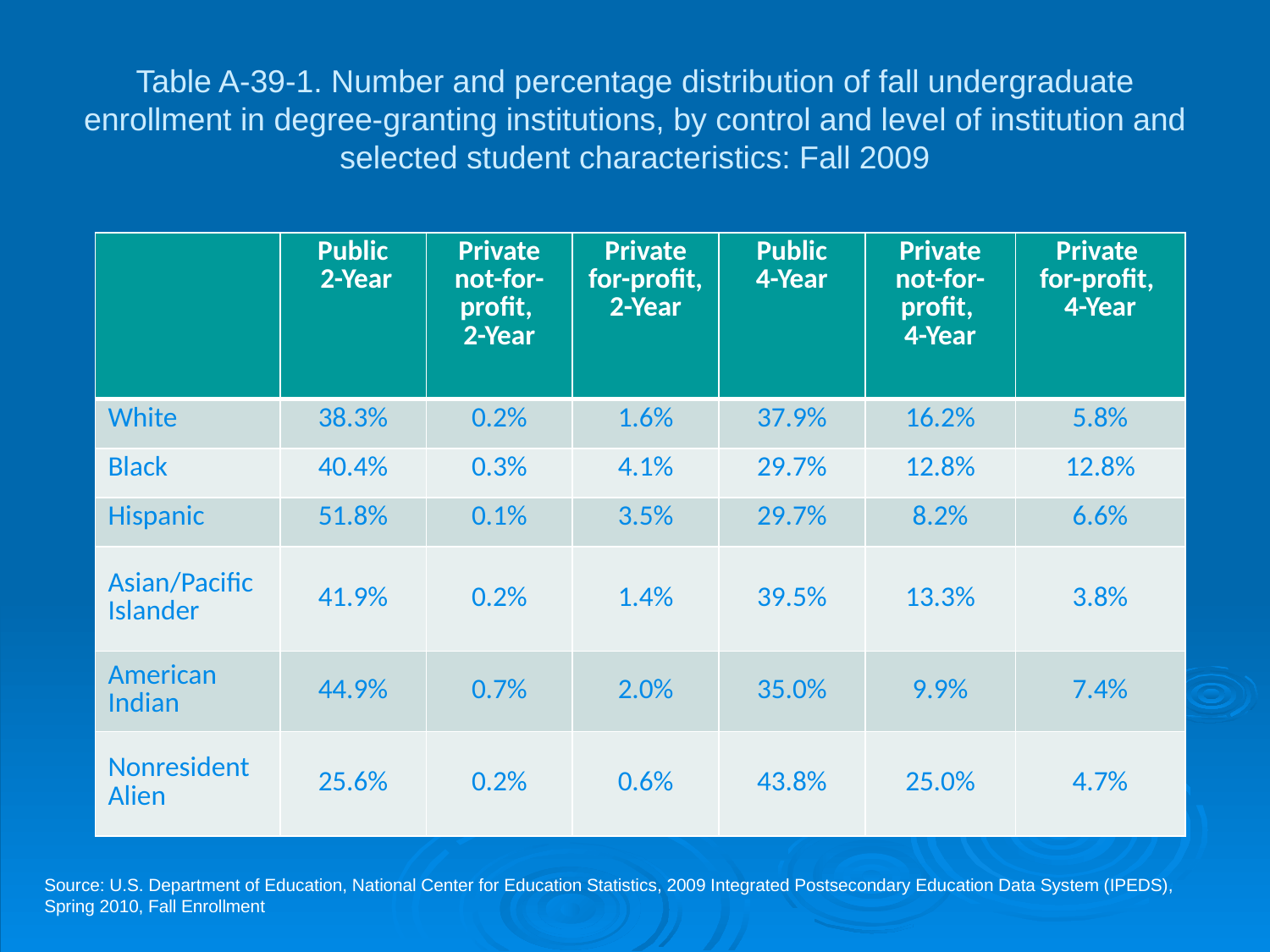

# Table A-39-1. Number and percentage distribution of fall undergraduate enrollment in degree-granting institutions, by control and level of institution and selected student characteristics: Fall 2009
|  | Public 2-Year | Private not-for-profit, 2-Year | Private for-profit, 2-Year | Public 4-Year | Private not-for-profit, 4-Year | Private for-profit, 4-Year |
| --- | --- | --- | --- | --- | --- | --- |
| White | 38.3% | 0.2% | 1.6% | 37.9% | 16.2% | 5.8% |
| Black | 40.4% | 0.3% | 4.1% | 29.7% | 12.8% | 12.8% |
| Hispanic | 51.8% | 0.1% | 3.5% | 29.7% | 8.2% | 6.6% |
| Asian/Pacific Islander | 41.9% | 0.2% | 1.4% | 39.5% | 13.3% | 3.8% |
| American Indian | 44.9% | 0.7% | 2.0% | 35.0% | 9.9% | 7.4% |
| Nonresident Alien | 25.6% | 0.2% | 0.6% | 43.8% | 25.0% | 4.7% |
Source: U.S. Department of Education, National Center for Education Statistics, 2009 Integrated Postsecondary Education Data System (IPEDS), Spring 2010, Fall Enrollment